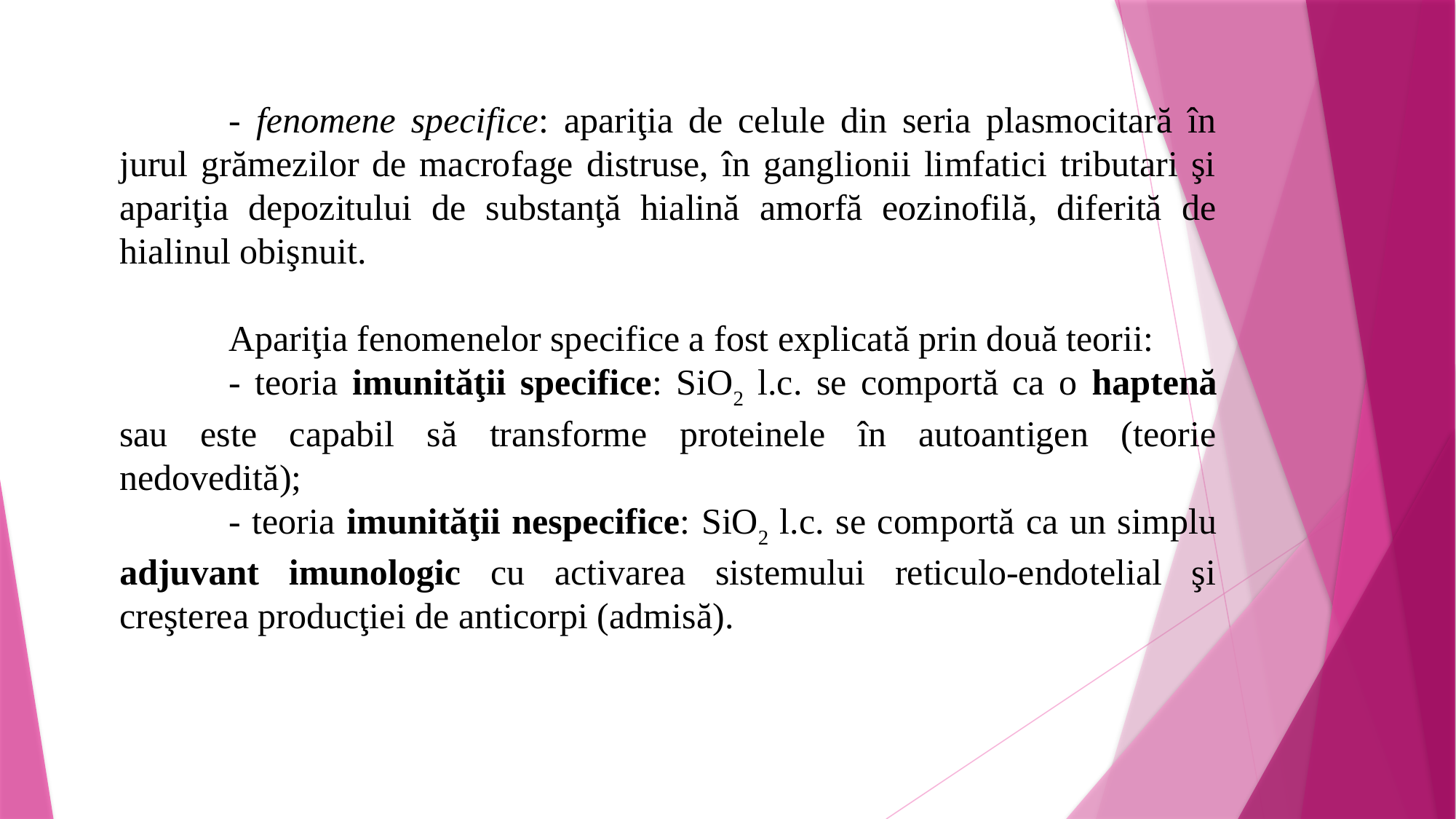

- fenomene specifice: apariţia de celule din seria plasmocitară în jurul grămezilor de macrofage distruse, în ganglionii limfatici tributari şi apariţia depozitului de substanţă hialină amorfă eozinofilă, diferită de hialinul obişnuit.

	Apariţia fenomenelor specifice a fost explicată prin două teorii:
	- teoria imunităţii specifice: SiO2 l.c. se comportă ca o haptenă sau este capabil să transforme proteinele în autoantigen (teorie nedovedită);
	- teoria imunităţii nespecifice: SiO2 l.c. se comportă ca un simplu adjuvant imunologic cu activarea sistemului reticulo-endotelial şi creşterea producţiei de anticorpi (admisă).